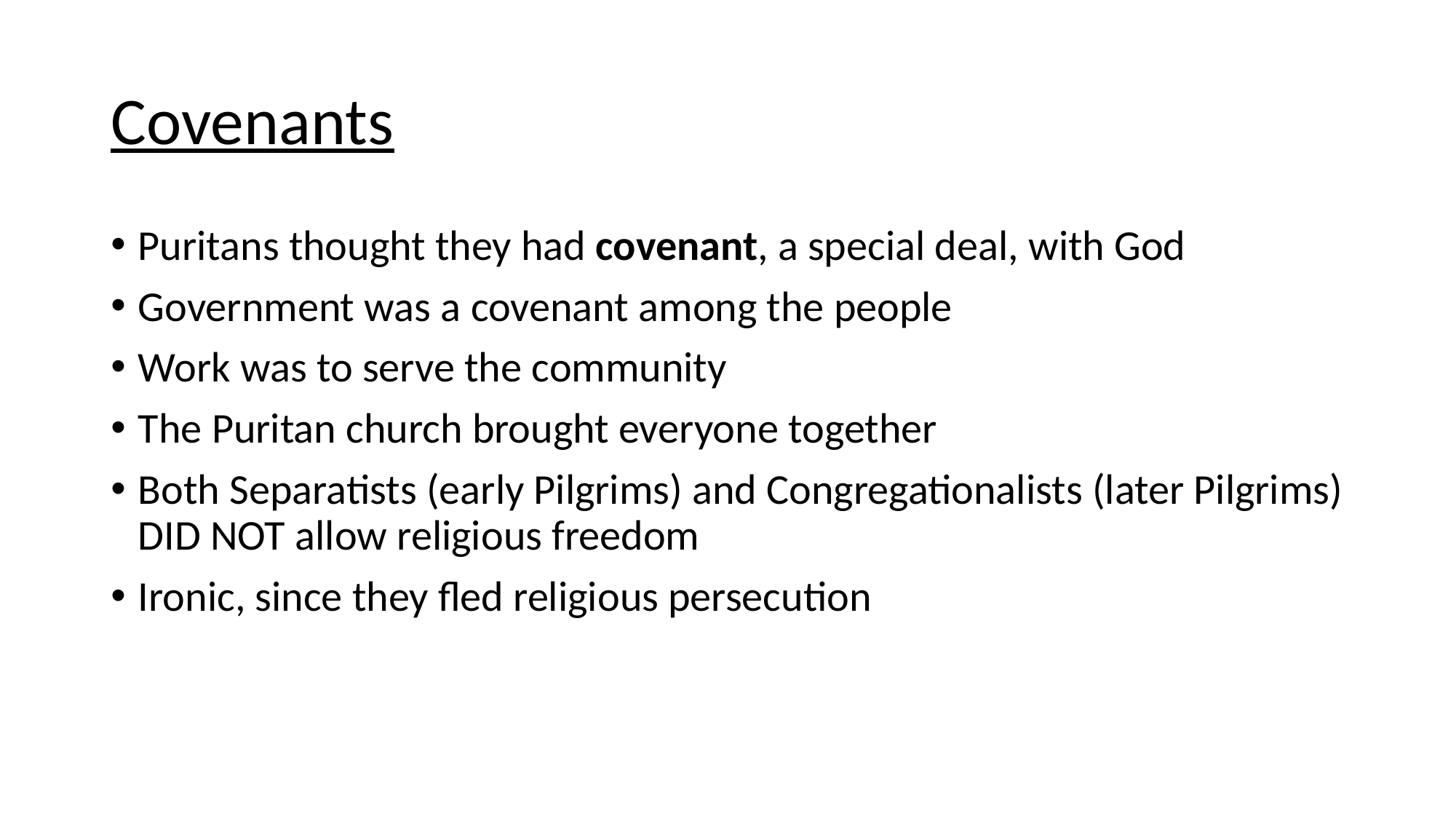

# Covenants
Puritans thought they had covenant, a special deal, with God
Government was a covenant among the people
Work was to serve the community
The Puritan church brought everyone together
Both Separatists (early Pilgrims) and Congregationalists (later Pilgrims) DID NOT allow religious freedom
Ironic, since they fled religious persecution